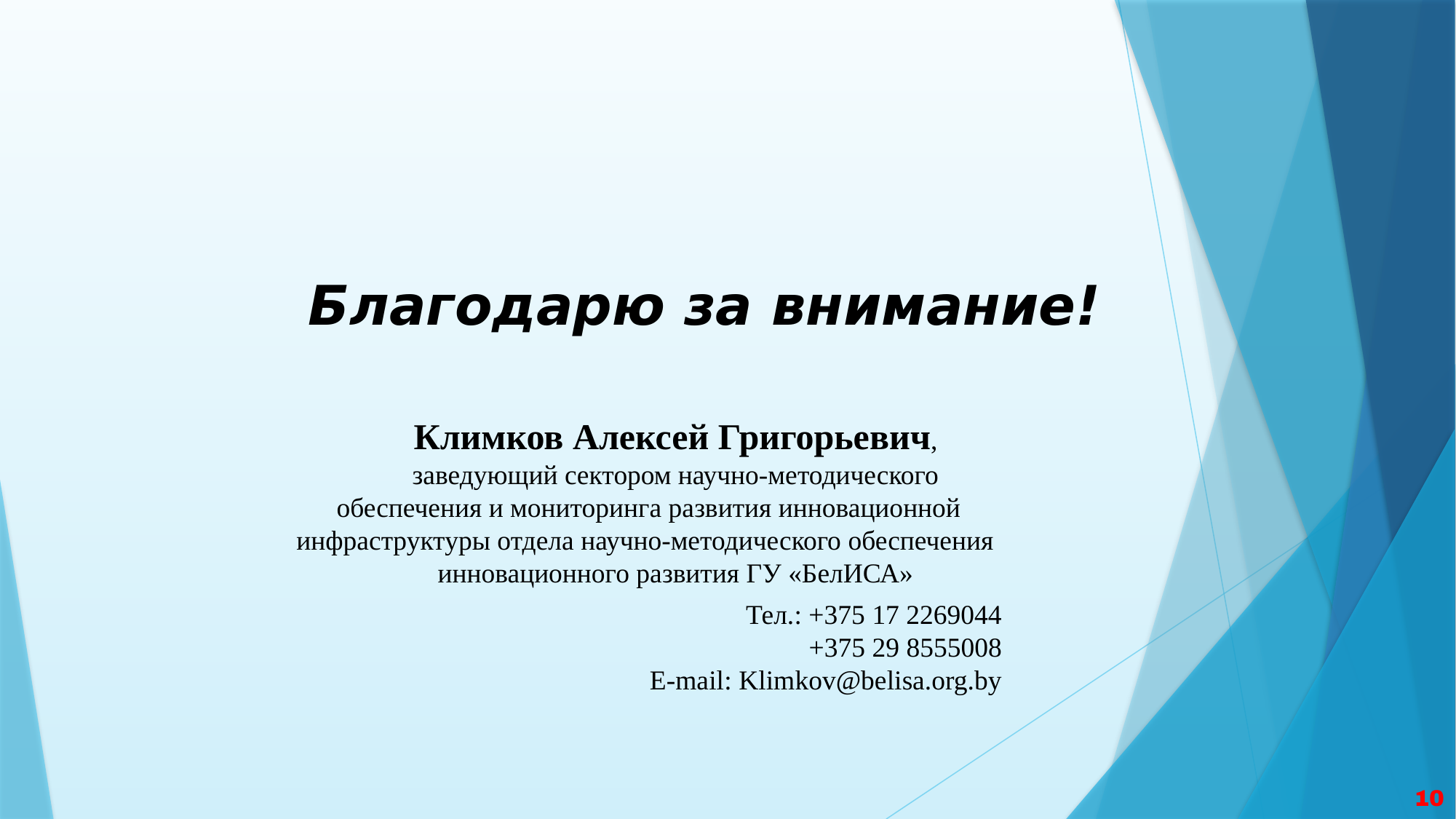

# Благодарю за внимание!
Климков Алексей Григорьевич,
заведующий сектором научно-методического обеспечения и мониторинга развития инновационной инфраструктуры отдела научно-методического обеспечения
инновационного развития ГУ «БелИСА»
Тел.: +375 17 2269044
+375 29 8555008
E-mail: Klimkov@belisa.org.by
10